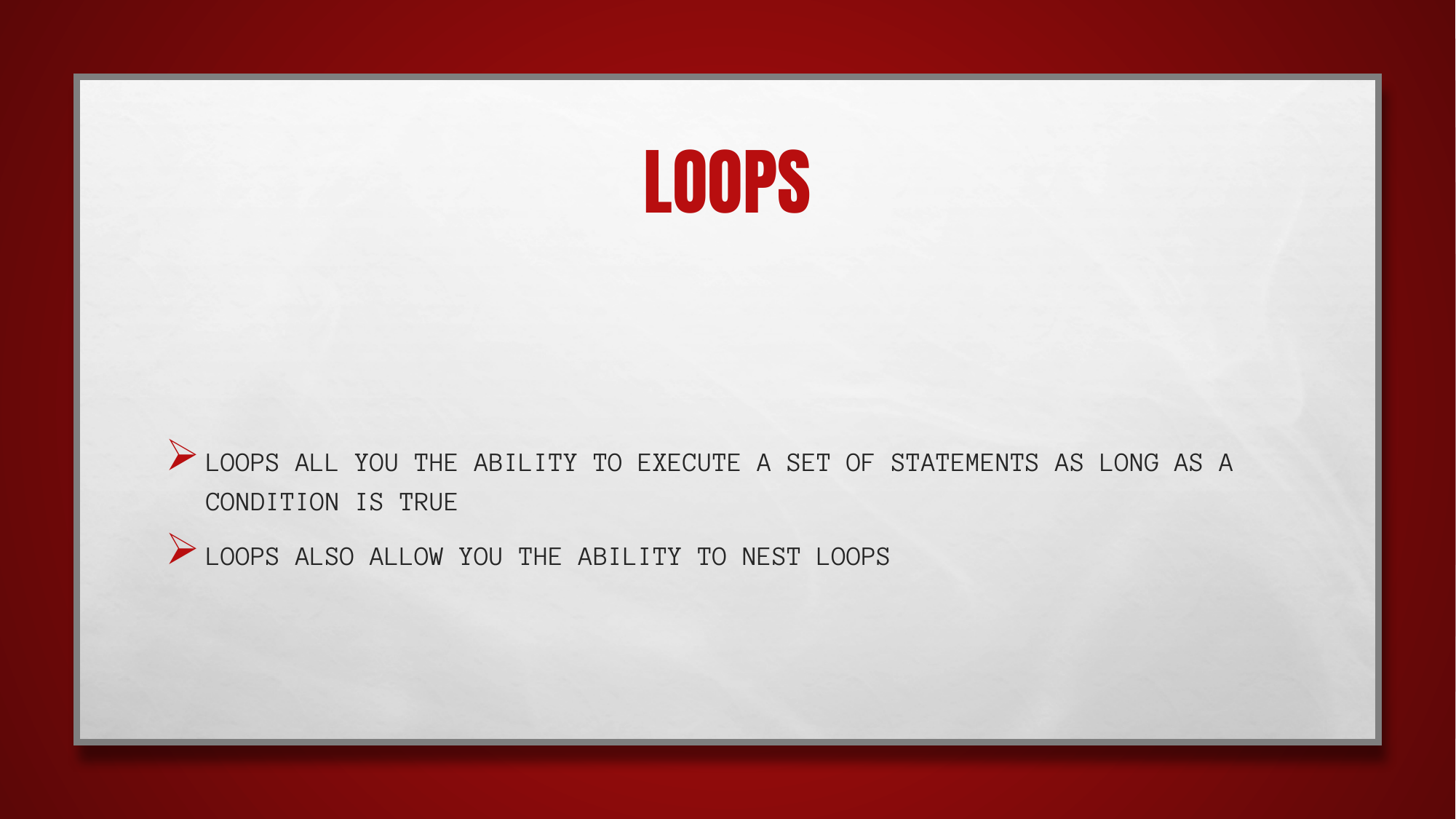

# Loops

Loops all you the ability to execute a set of statements as long as a condition is true
Loops also allow you the ability to nest loops